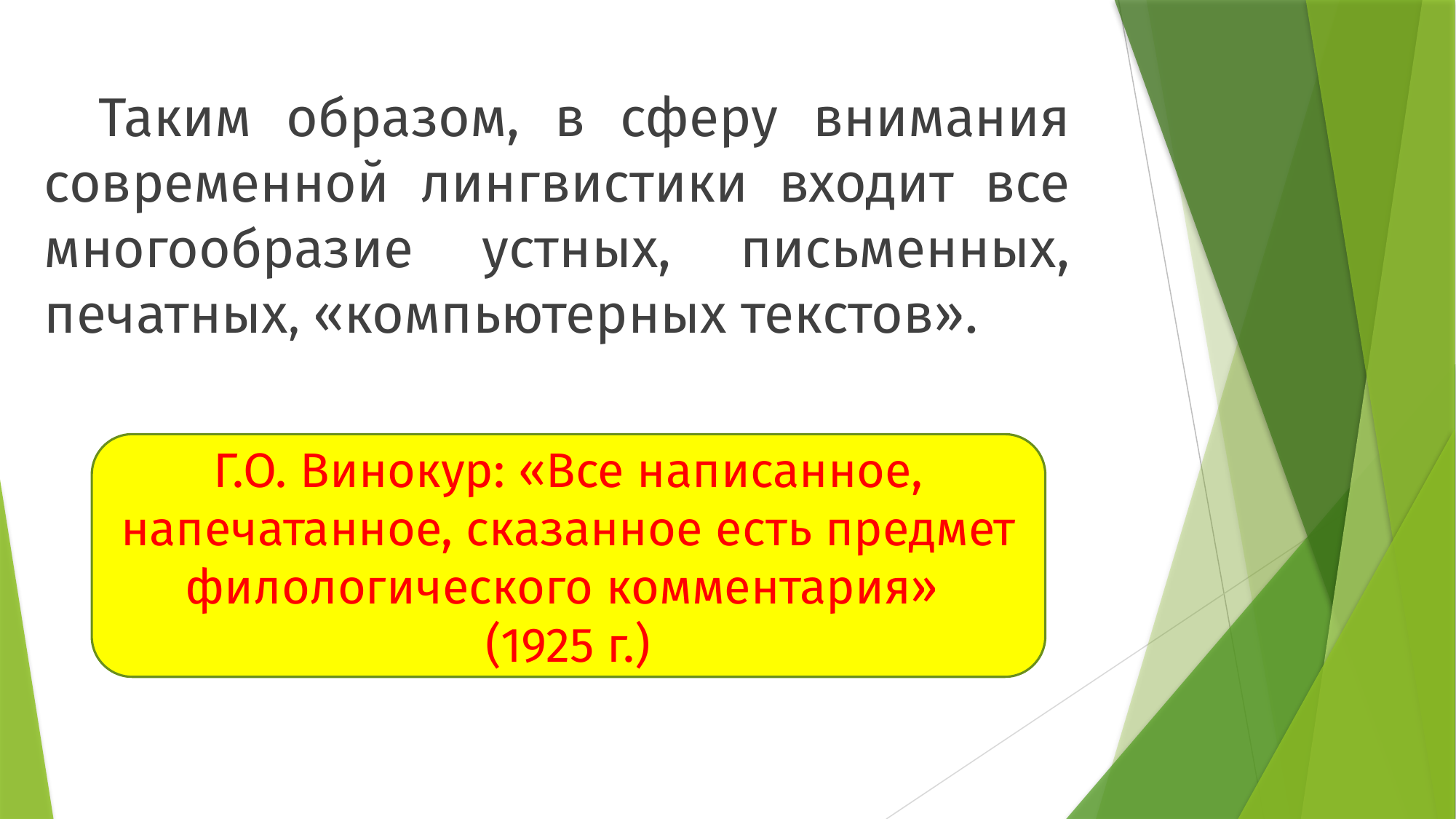

Таким образом, в сферу внимания современной лингвистики входит все многообразие устных, письменных, печатных, «компьютерных текстов».
Г.О. Винокур: «Все написанное, напечатанное, сказанное есть предмет филологического комментария»
(1925 г.)